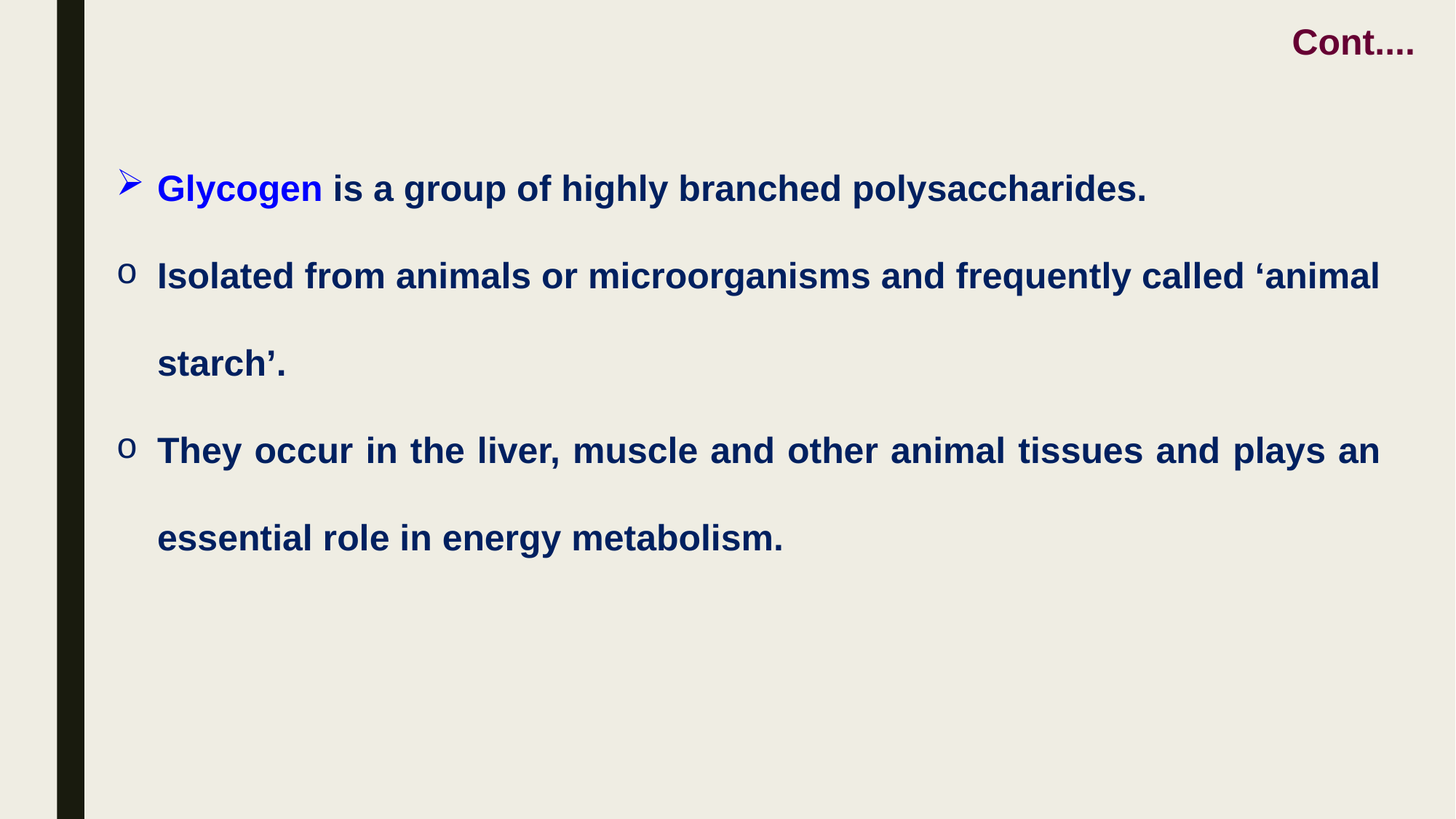

Cont....
Glycogen is a group of highly branched polysaccharides.
Isolated from animals or microorganisms and frequently called ‘animal starch’.
They occur in the liver, muscle and other animal tissues and plays an essential role in energy metabolism.